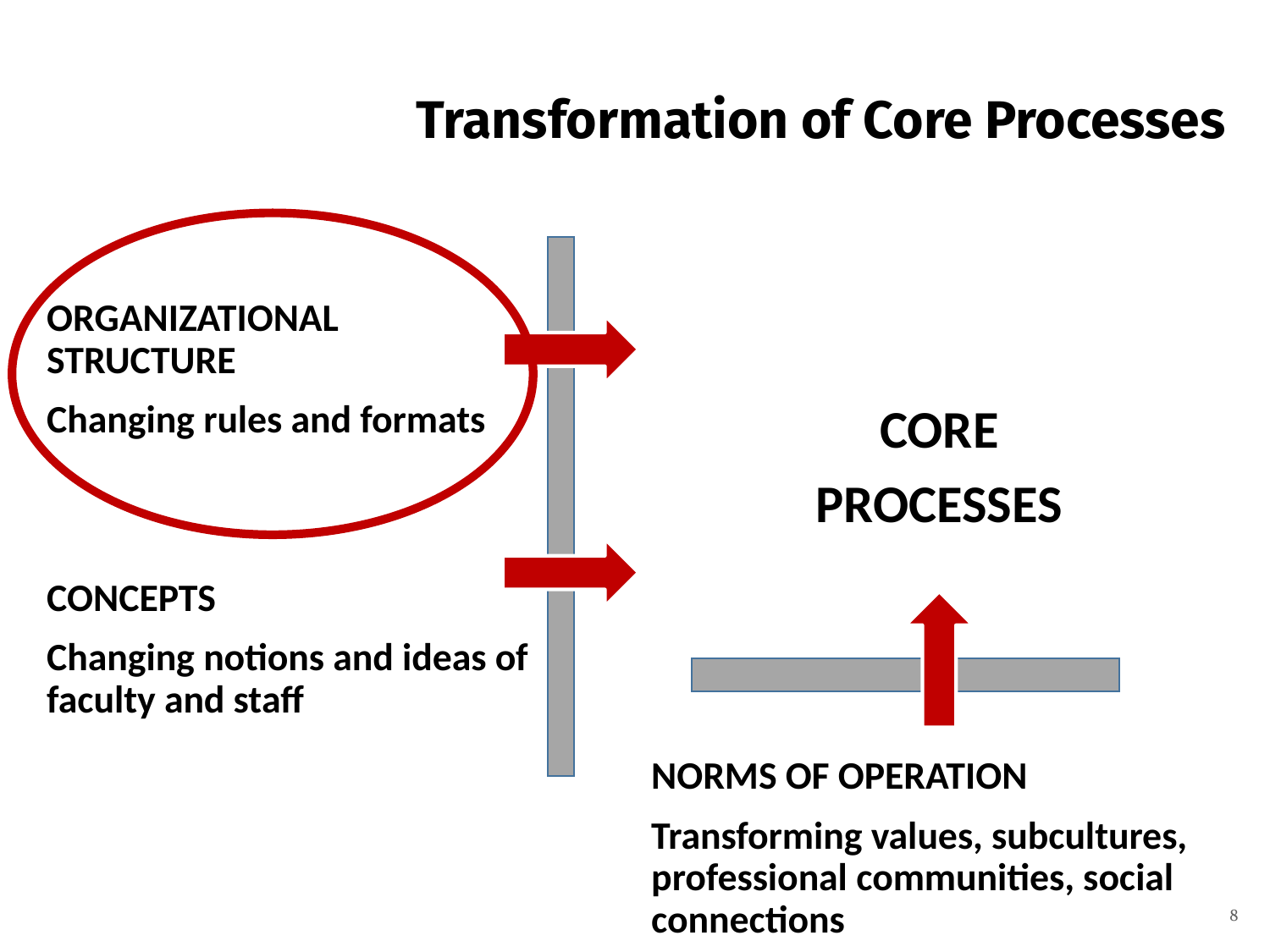

Transformation of Core Processes

ORGANIZATIONAL STRUCTURE
Changing rules and formats

CONCEPTS
Changing notions and ideas of faculty and staff

CORE
PROCESSES

NORMS OF OPERATION
Transforming values, subcultures, professional communities, social connections
8